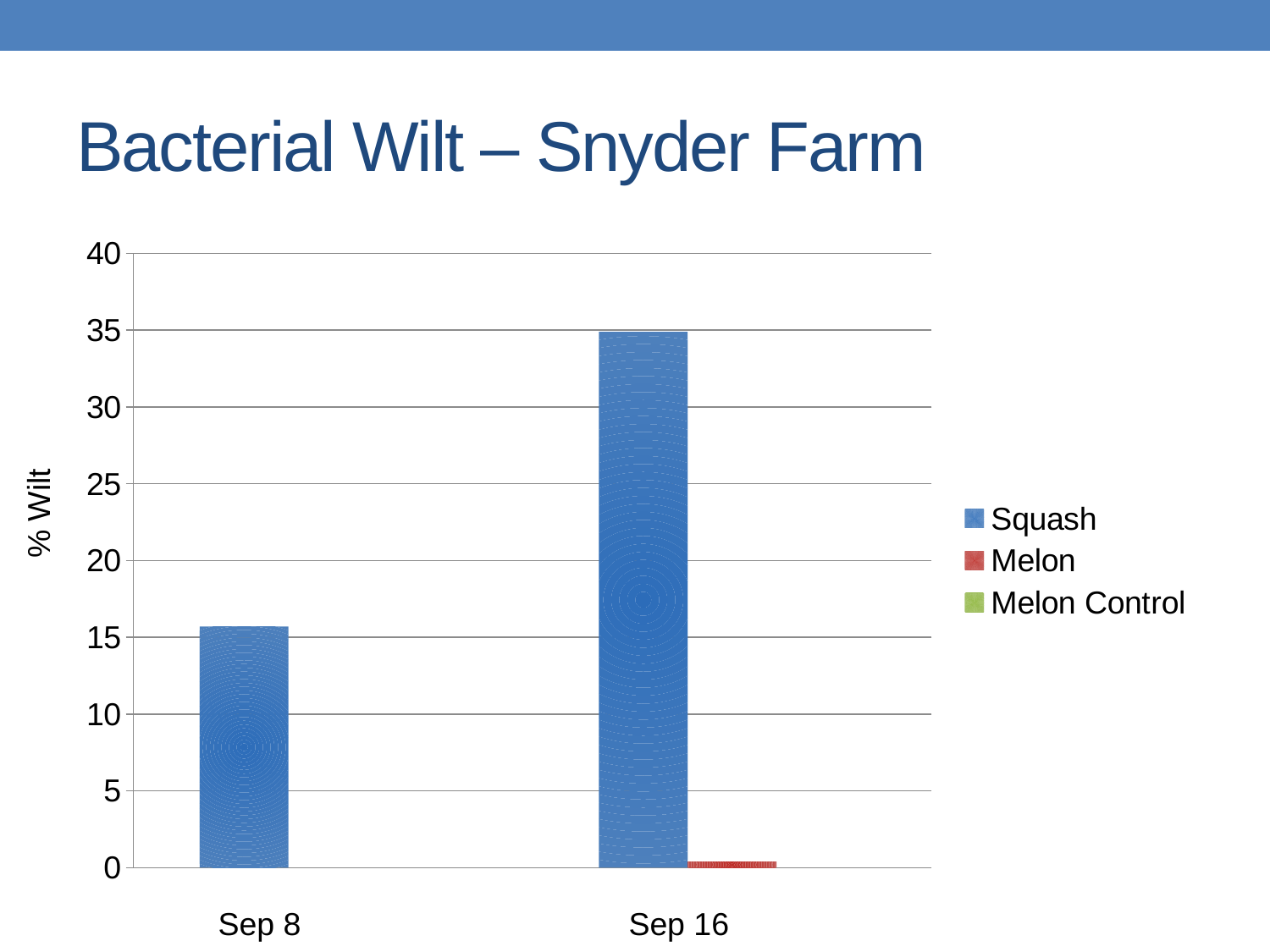

# Bacterial Wilt – Snyder Farm

### Chart

| Category | Squash | Melon | Melon Control |
|---|---|---|---|
| 40794 | 15.7 | 0.0 | 0.0 |
| 40802 | 34.9 | 0.4 | 0.0 |
% Wilt
Sep 8                                     Sep 16